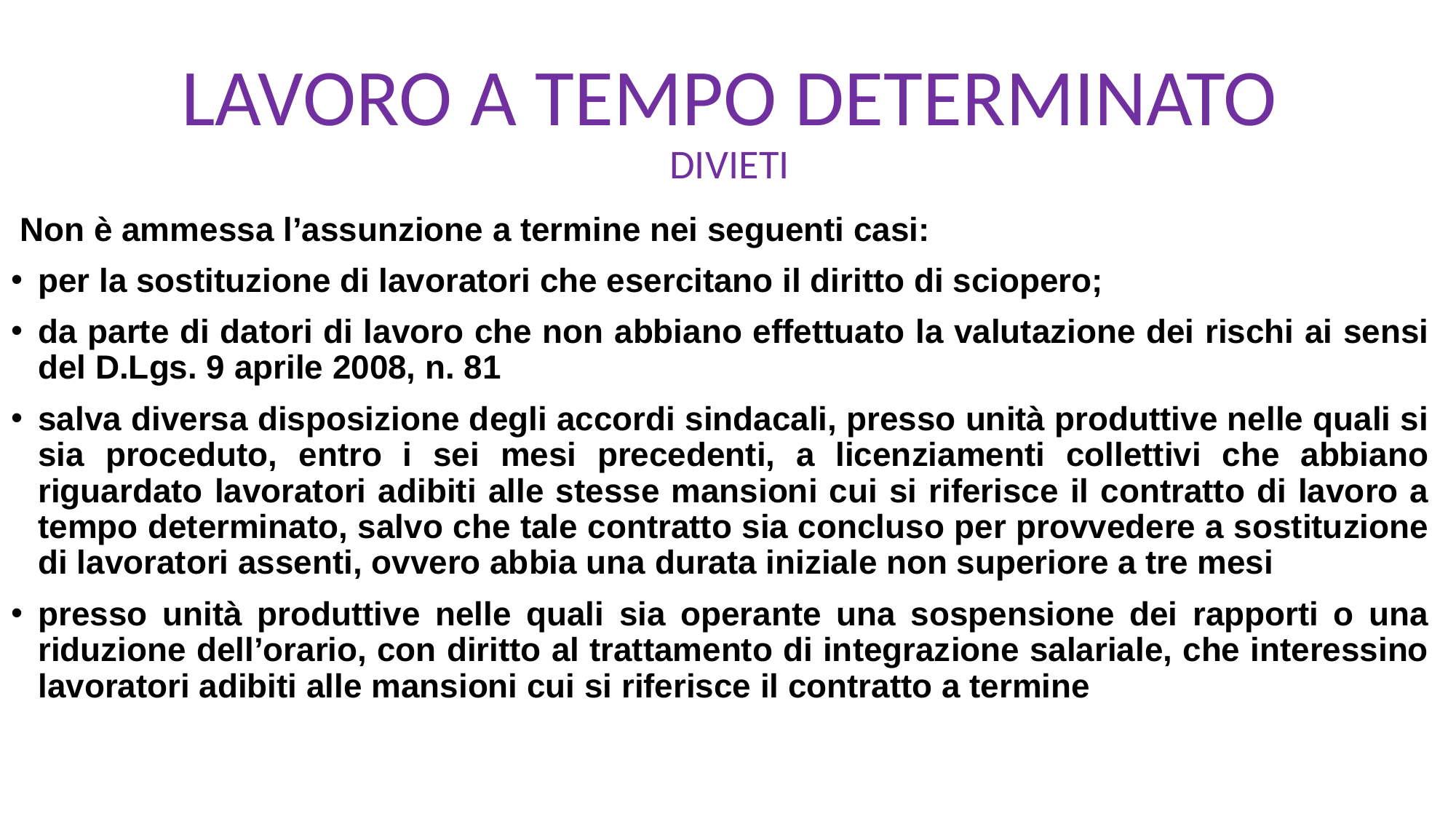

# LAVORO A TEMPO DETERMINATO DIVIETI
 Non è ammessa l’assunzione a termine nei seguenti casi:
per la sostituzione di lavoratori che esercitano il diritto di sciopero;
da parte di datori di lavoro che non abbiano effettuato la valutazione dei rischi ai sensi del D.Lgs. 9 aprile 2008, n. 81
salva diversa disposizione degli accordi sindacali, presso unità produttive nelle quali si sia proceduto, entro i sei mesi precedenti, a licenziamenti collettivi che abbiano riguardato lavoratori adibiti alle stesse mansioni cui si riferisce il contratto di lavoro a tempo determinato, salvo che tale contratto sia concluso per provvedere a sostituzione di lavoratori assenti, ovvero abbia una durata iniziale non superiore a tre mesi
presso unità produttive nelle quali sia operante una sospensione dei rapporti o una riduzione dell’orario, con diritto al trattamento di integrazione salariale, che interessino lavoratori adibiti alle mansioni cui si riferisce il contratto a termine